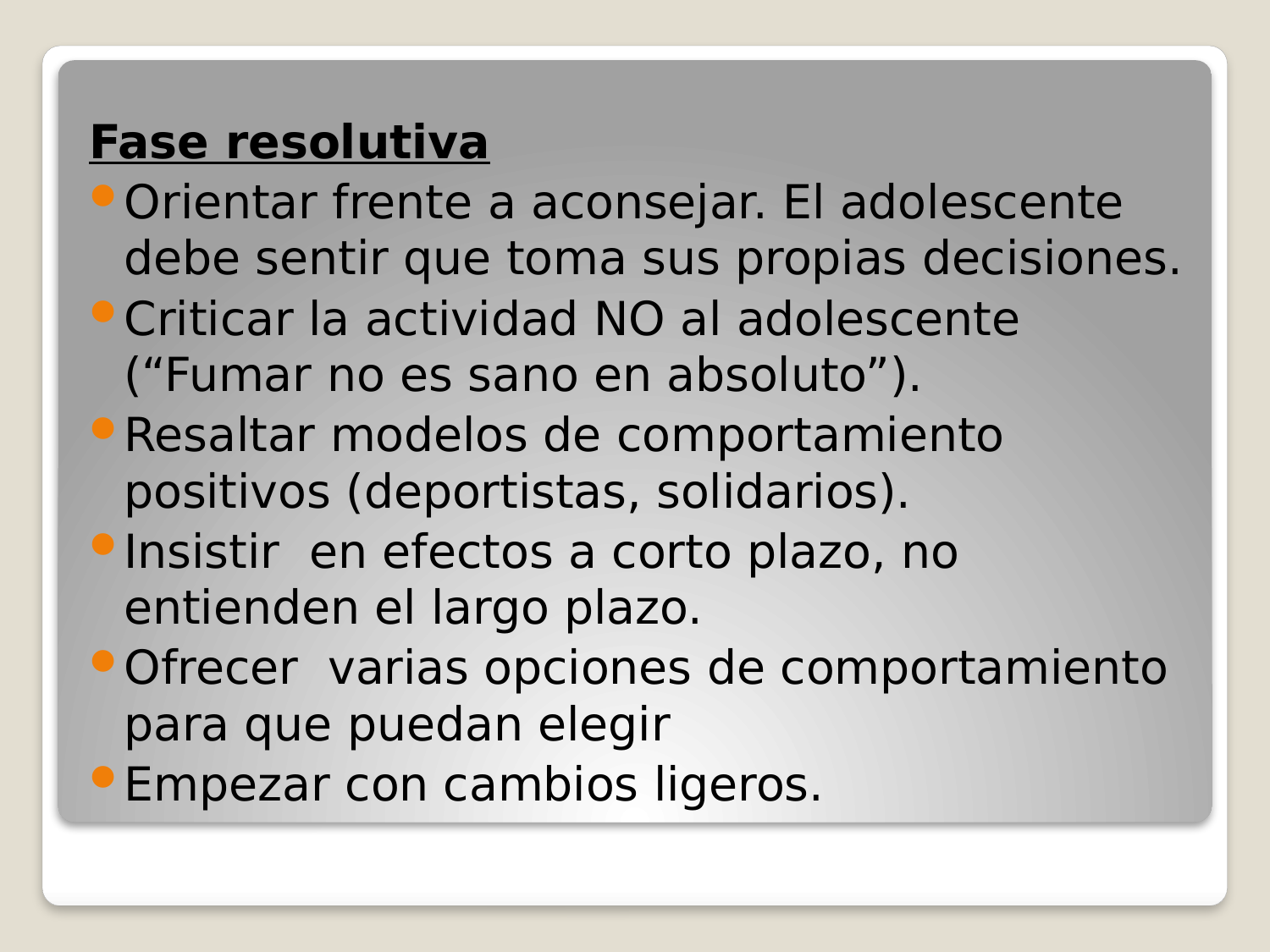

Fase resolutiva
Orientar frente a aconsejar. El adolescente debe sentir que toma sus propias decisiones.
Criticar la actividad NO al adolescente (“Fumar no es sano en absoluto”).
Resaltar modelos de comportamiento positivos (deportistas, solidarios).
Insistir  en efectos a corto plazo, no entienden el largo plazo.
Ofrecer  varias opciones de comportamiento para que puedan elegir
Empezar con cambios ligeros.